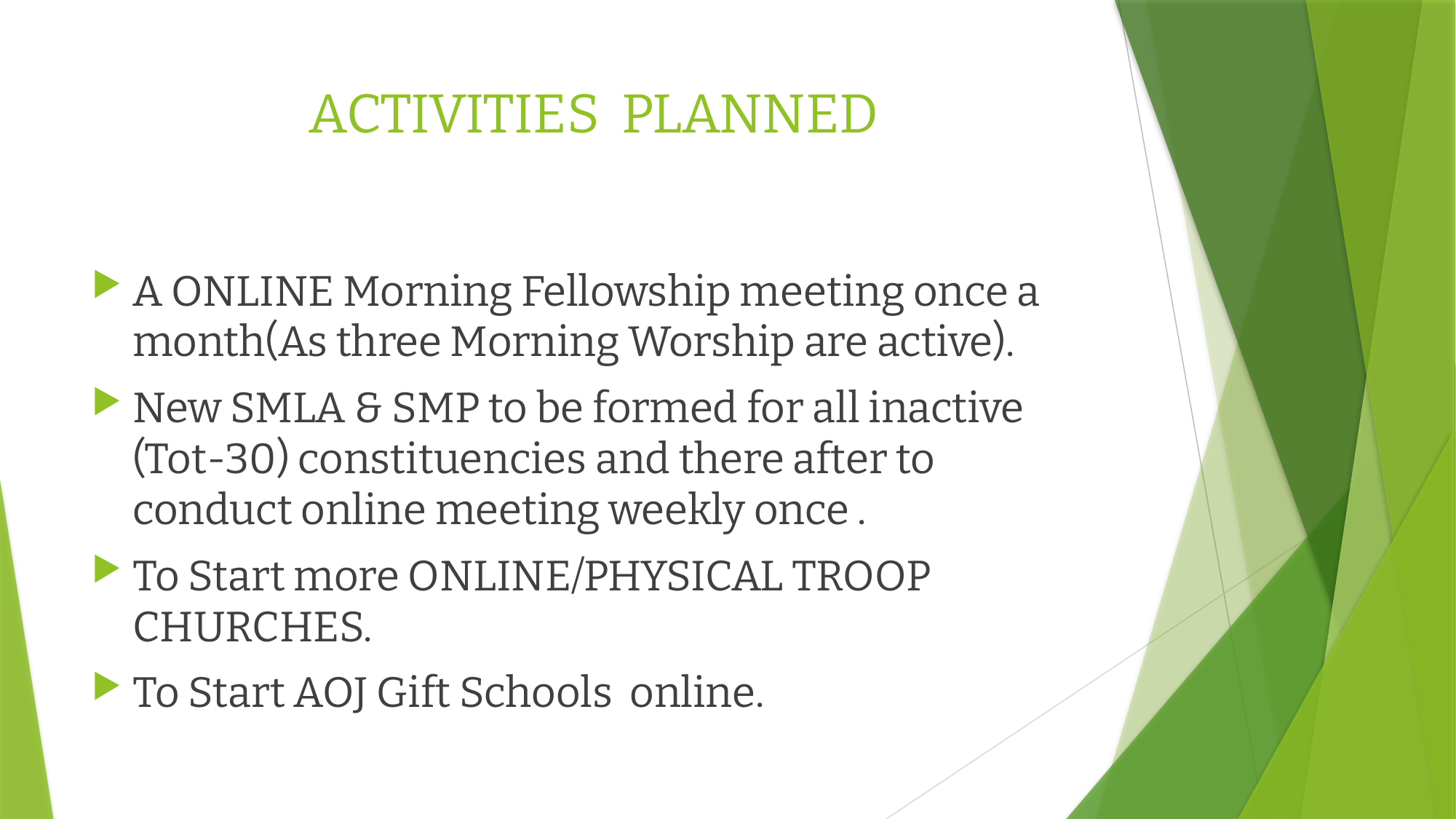

# ACTIVITIES  PLANNED
A ONLINE Morning Fellowship meeting once a month(As three Morning Worship are active).
New SMLA & SMP to be formed for all inactive (Tot-30) constituencies and there after to conduct online meeting weekly once .
To Start more ONLINE/PHYSICAL TROOP CHURCHES.
To Start AOJ Gift Schools  online.